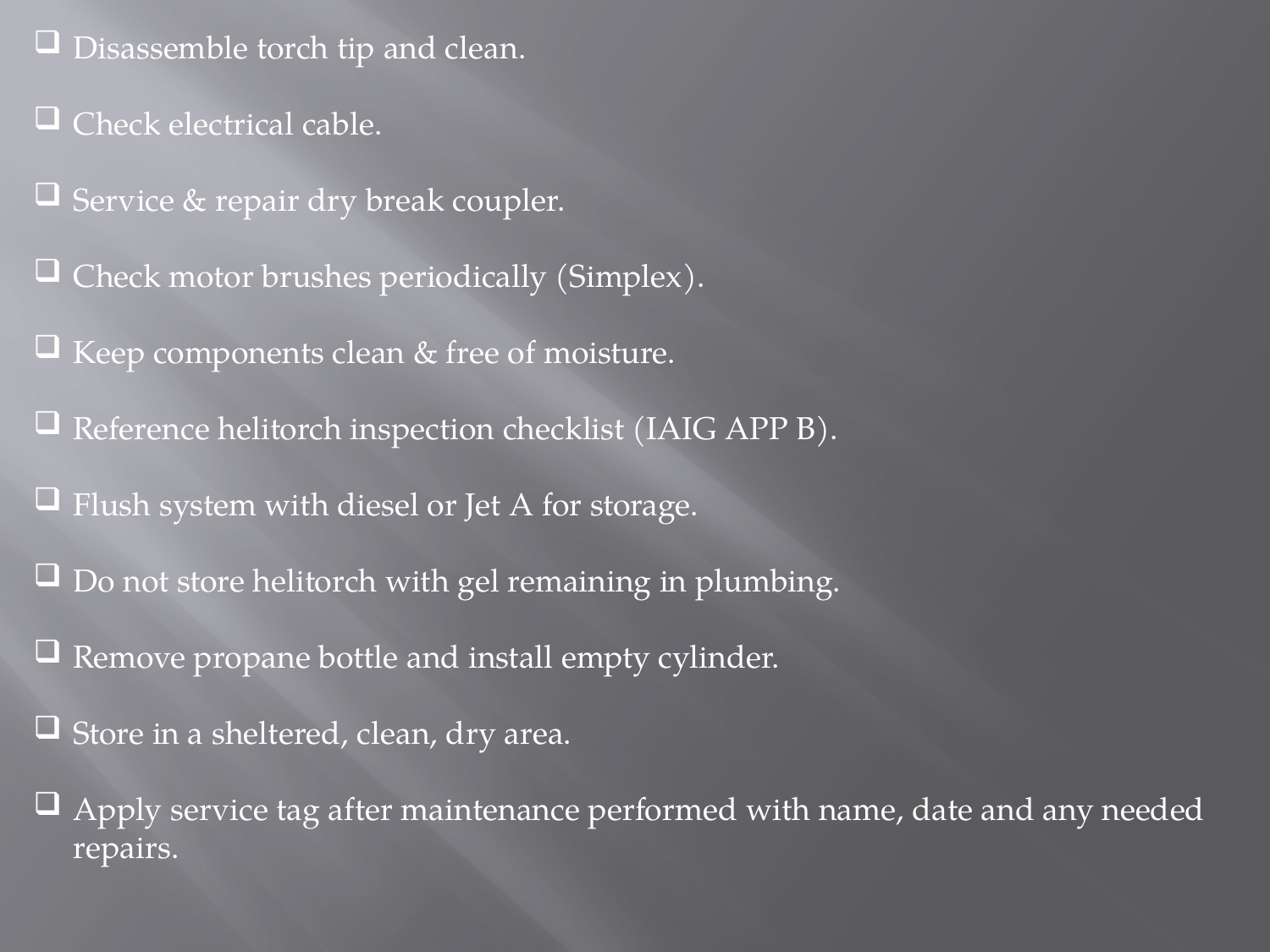

Disassemble torch tip and clean.

Check electrical cable.

Service & repair dry break coupler.

Check motor brushes periodically (Simplex).

Keep components clean & free of moisture.

Reference helitorch inspection checklist (IAIG APP B).

Flush system with diesel or Jet A for storage.

Do not store helitorch with gel remaining in plumbing.

Remove propane bottle and install empty cylinder.

Store in a sheltered, clean, dry area.

Apply service tag after maintenance performed with name, date and any needed repairs.